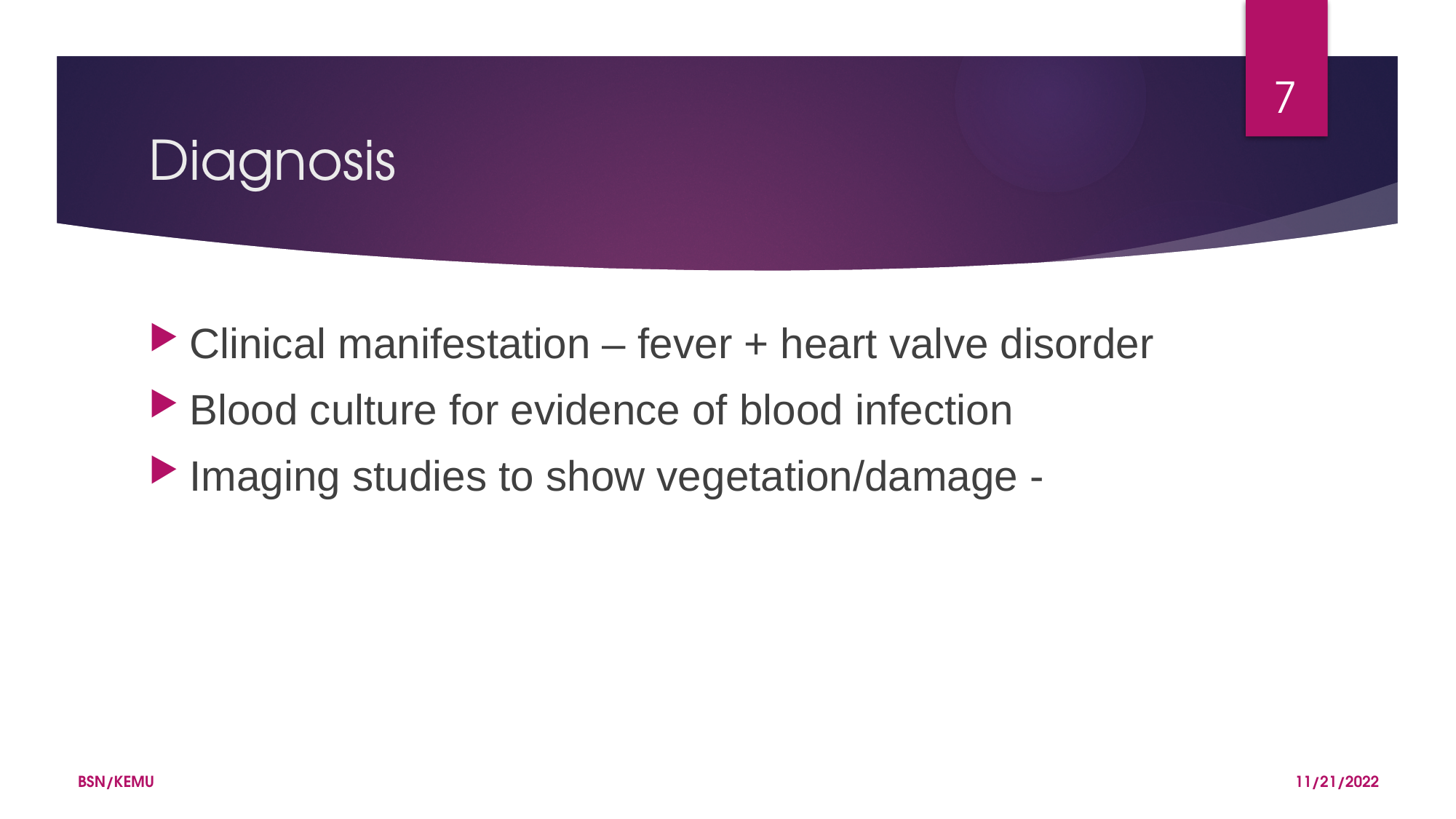

7
# Diagnosis
Clinical manifestation – fever + heart valve disorder
Blood culture for evidence of blood infection
Imaging studies to show vegetation/damage -
BSN/KEMU
11/21/2022